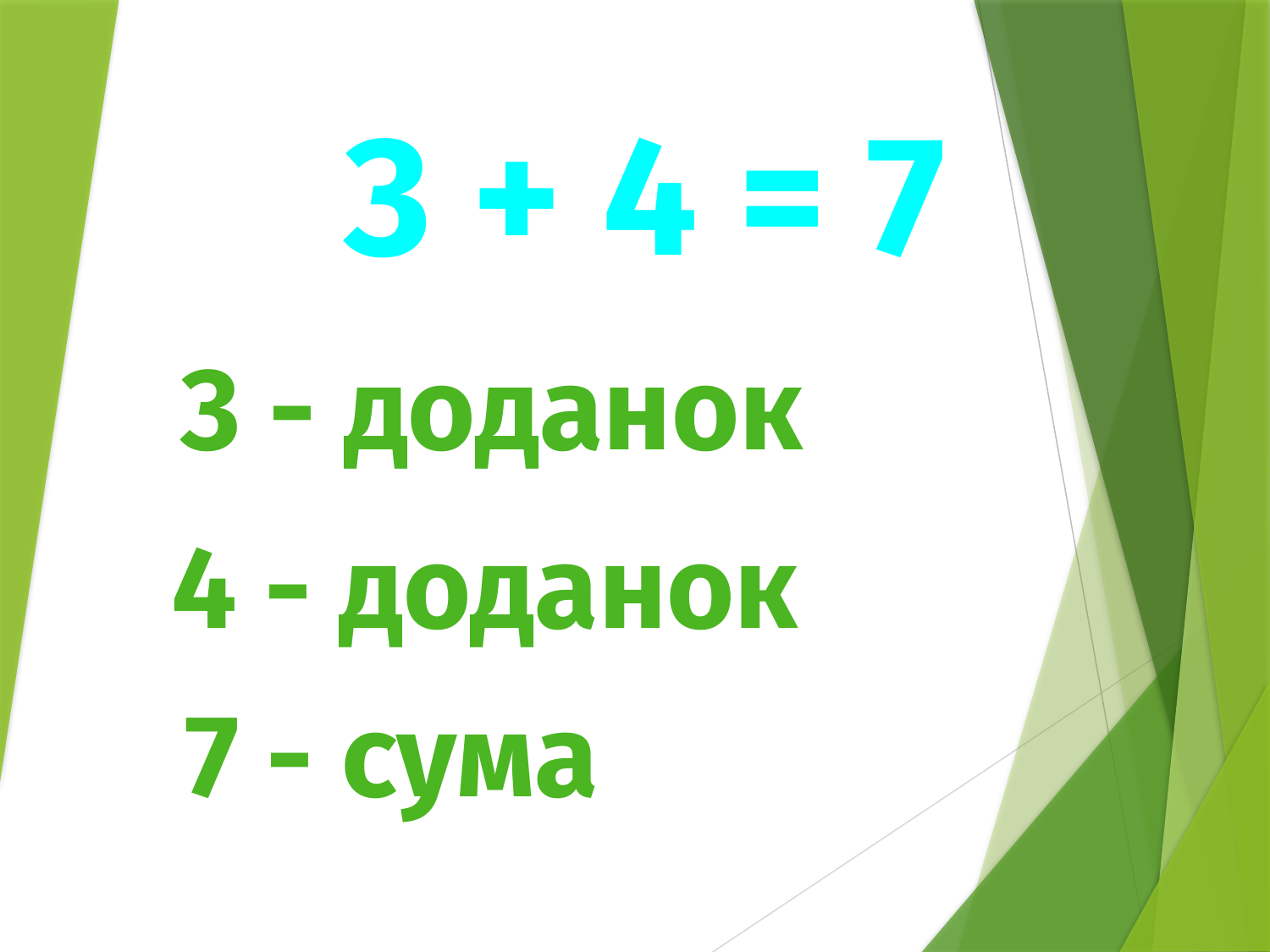

3 + 4 = 7
3 - доданок
#
4 - доданок
7 - сума